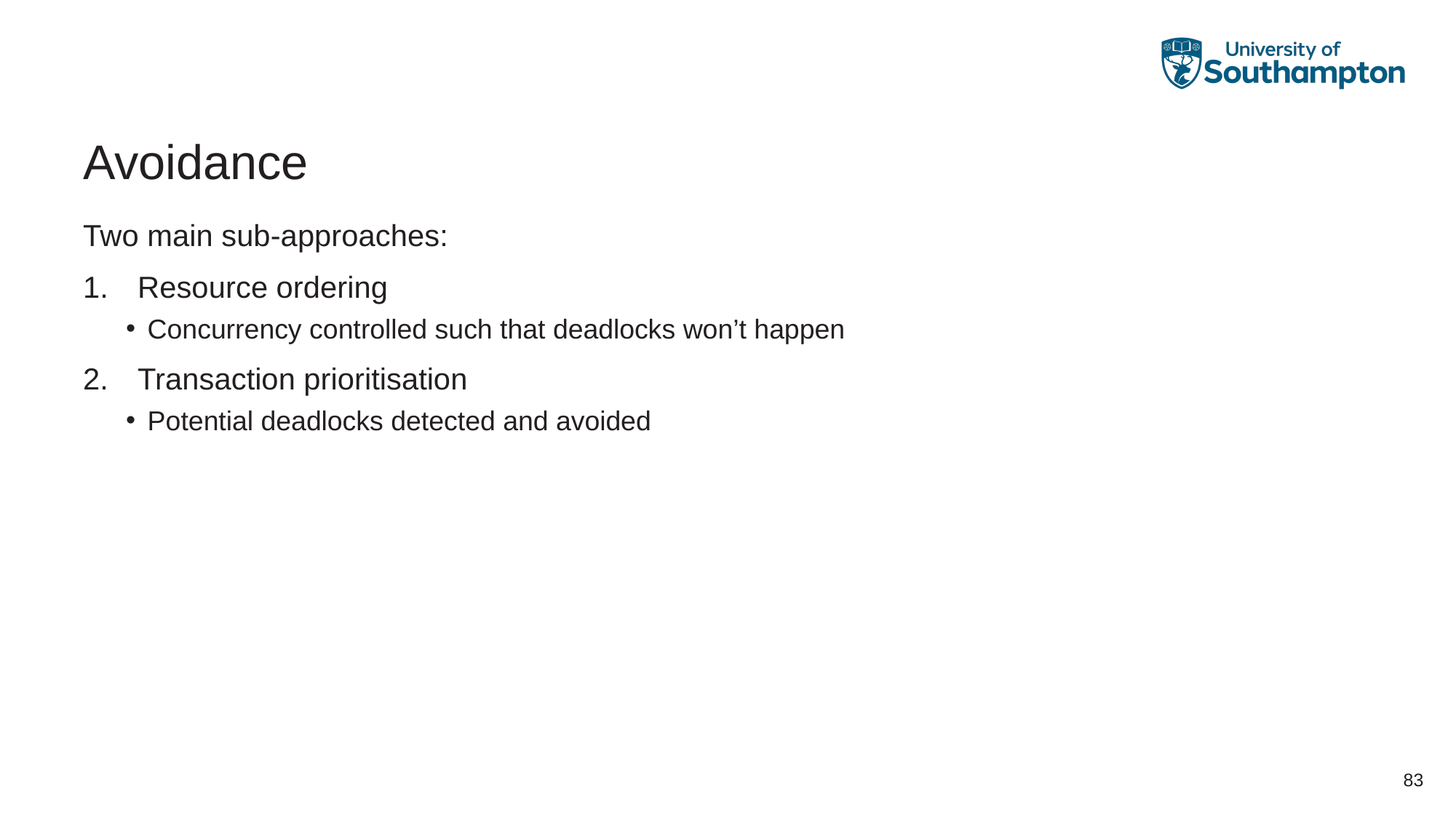

# Avoidance
Two main sub-approaches:
Resource ordering
Concurrency controlled such that deadlocks won’t happen
Transaction prioritisation
Potential deadlocks detected and avoided